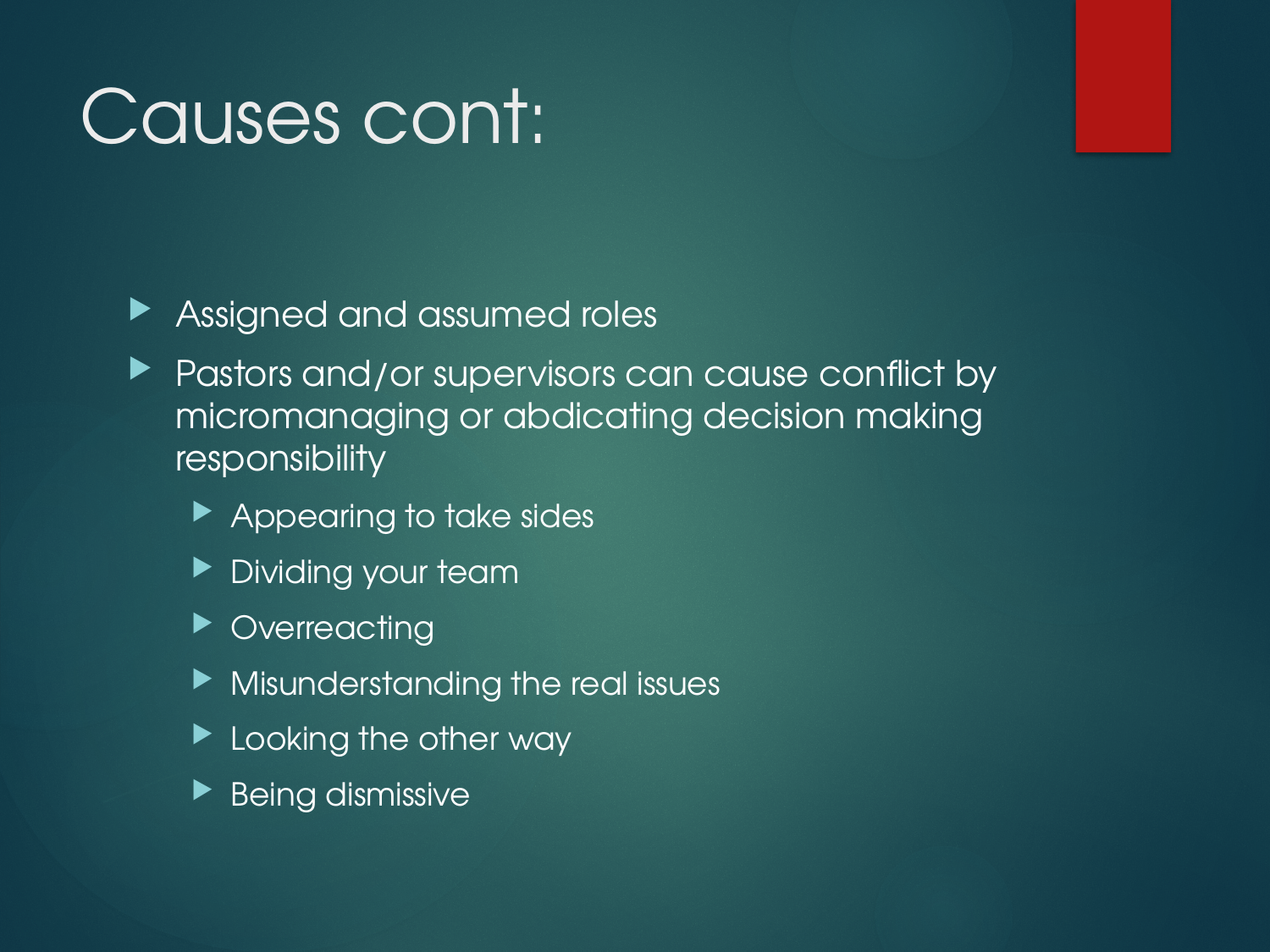

# Causes cont:
Assigned and assumed roles
Pastors and/or supervisors can cause conflict by micromanaging or abdicating decision making responsibility
Appearing to take sides
Dividing your team
Overreacting
Misunderstanding the real issues
Looking the other way
Being dismissive